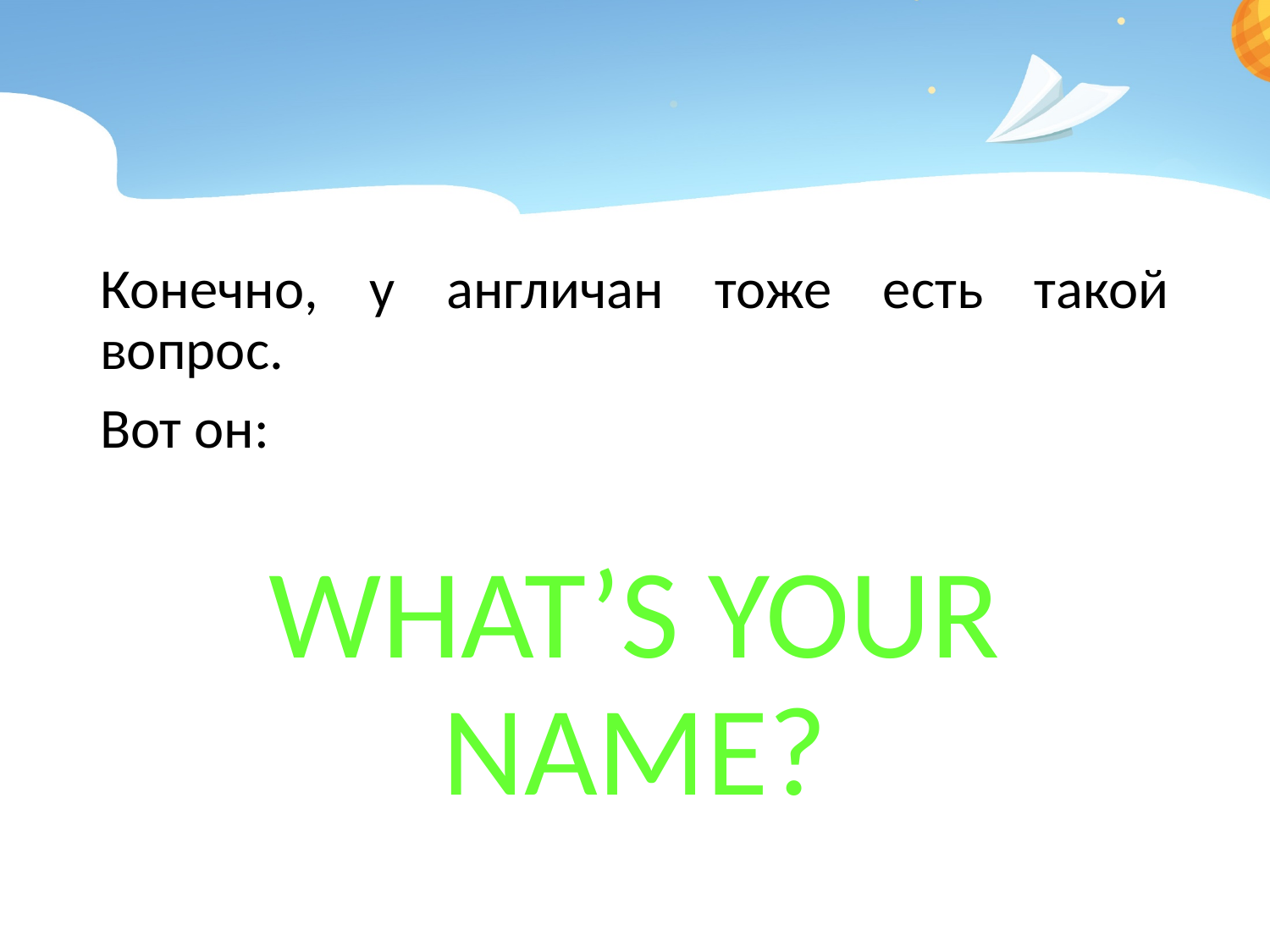

#
Конечно, у англичан тоже есть такой вопрос.
Вот он:

WHAT’S YOUR NAME?